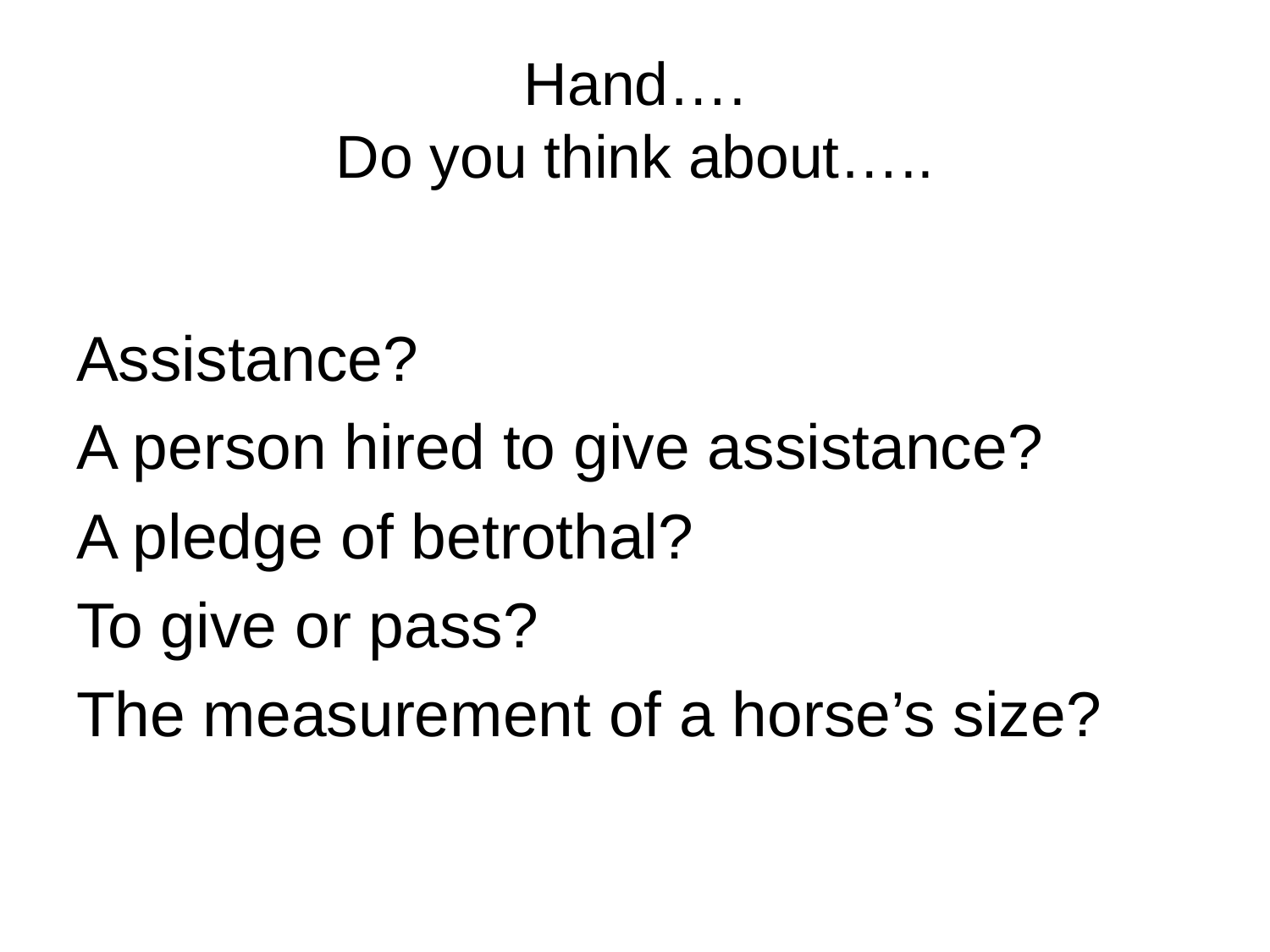

# Hand…. Do you think about…..

Assistance?
A person hired to give assistance?
A pledge of betrothal?
To give or pass?
The measurement of a horse’s size?